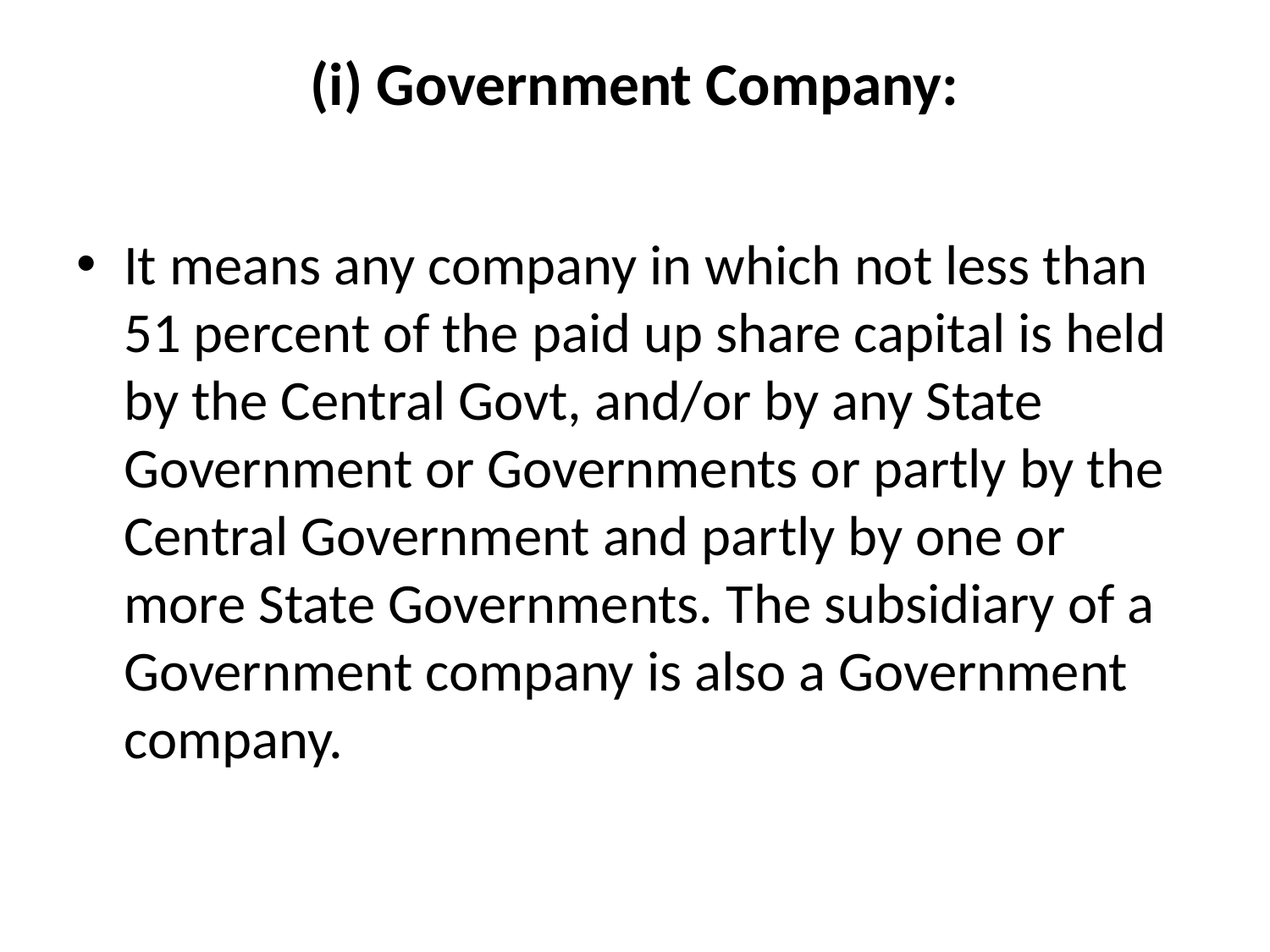

# (i) Government Company:
It means any company in which not less than 51 percent of the paid up share capital is held by the Central Govt, and/or by any State Government or Governments or partly by the Central Government and partly by one or more State Governments. The subsidiary of a Government company is also a Government company.